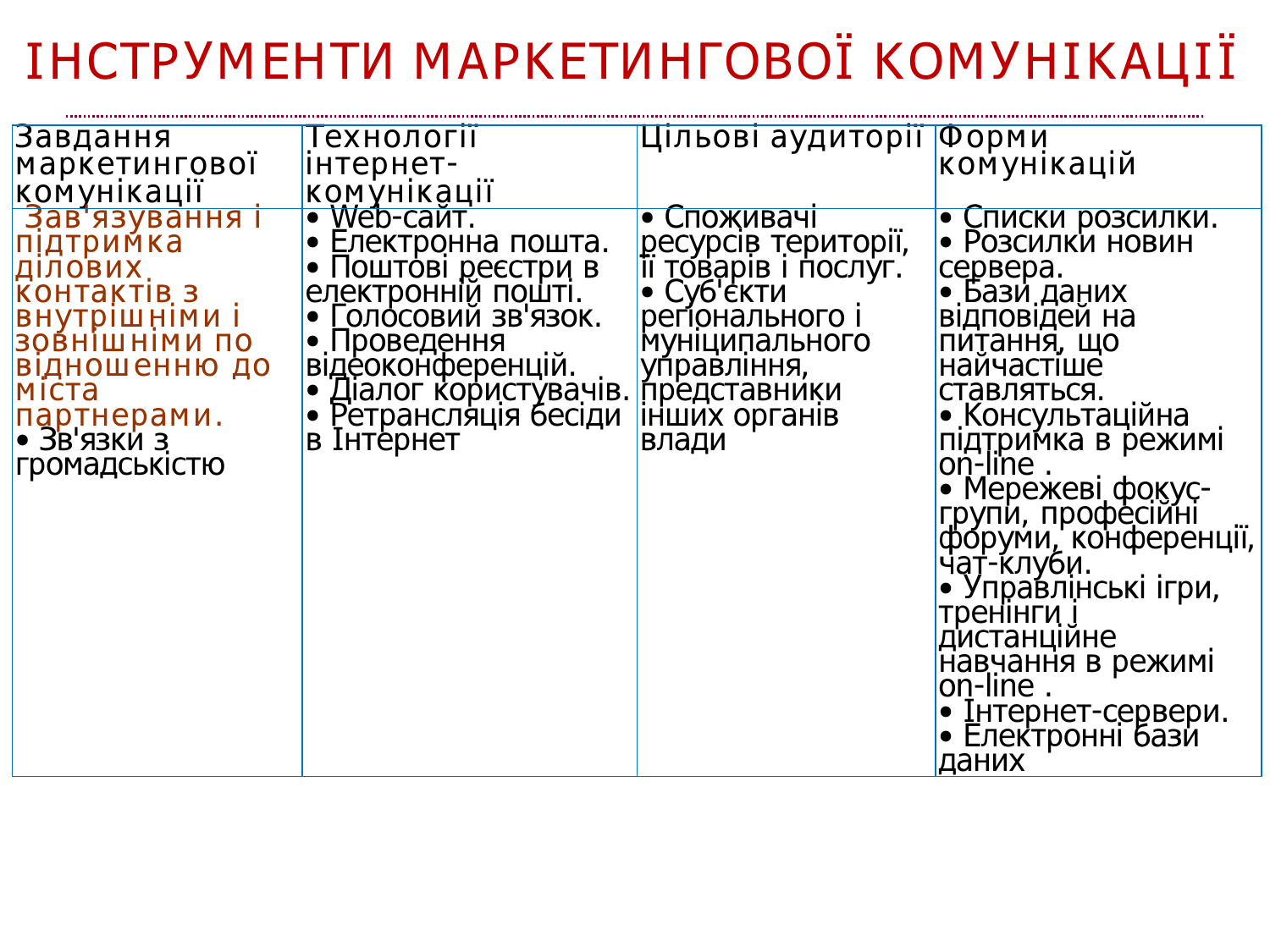

# Інструменти маркетингової комунікації
| Завдання маркетингової комунікації | Технології інтернет-комунікації | Цільові аудиторії | Форми комунікацій |
| --- | --- | --- | --- |
| Зав'язування і підтримка ділових контактів з внутрішніми і зовнішніми по відношенню до міста партнерами. • Зв'язки з громадськістю | • Web-сайт. • Електронна пошта. • Поштові реєстри в електронній пошті. • Голосовий зв'язок. • Проведення відеоконференцій. • Діалог користувачів. • Ретрансляція бесіди в Інтернет | • Споживачі ресурсів території, її товарів і послуг. • Суб'єкти регіонального і муніципального управління, представники інших органів влади | • Списки розсилки. • Розсилки новин сервера. • Бази даних відповідей на питання, що найчастіше ставляться. • Консультаційна підтримка в режимі on-line . • Мережеві фокус-групи, професійні форуми, конференції, чат-клуби. • Управлінські ігри, тренінги і дистанційне навчання в режимі on-line . • Інтернет-сервери. • Електронні бази даних |